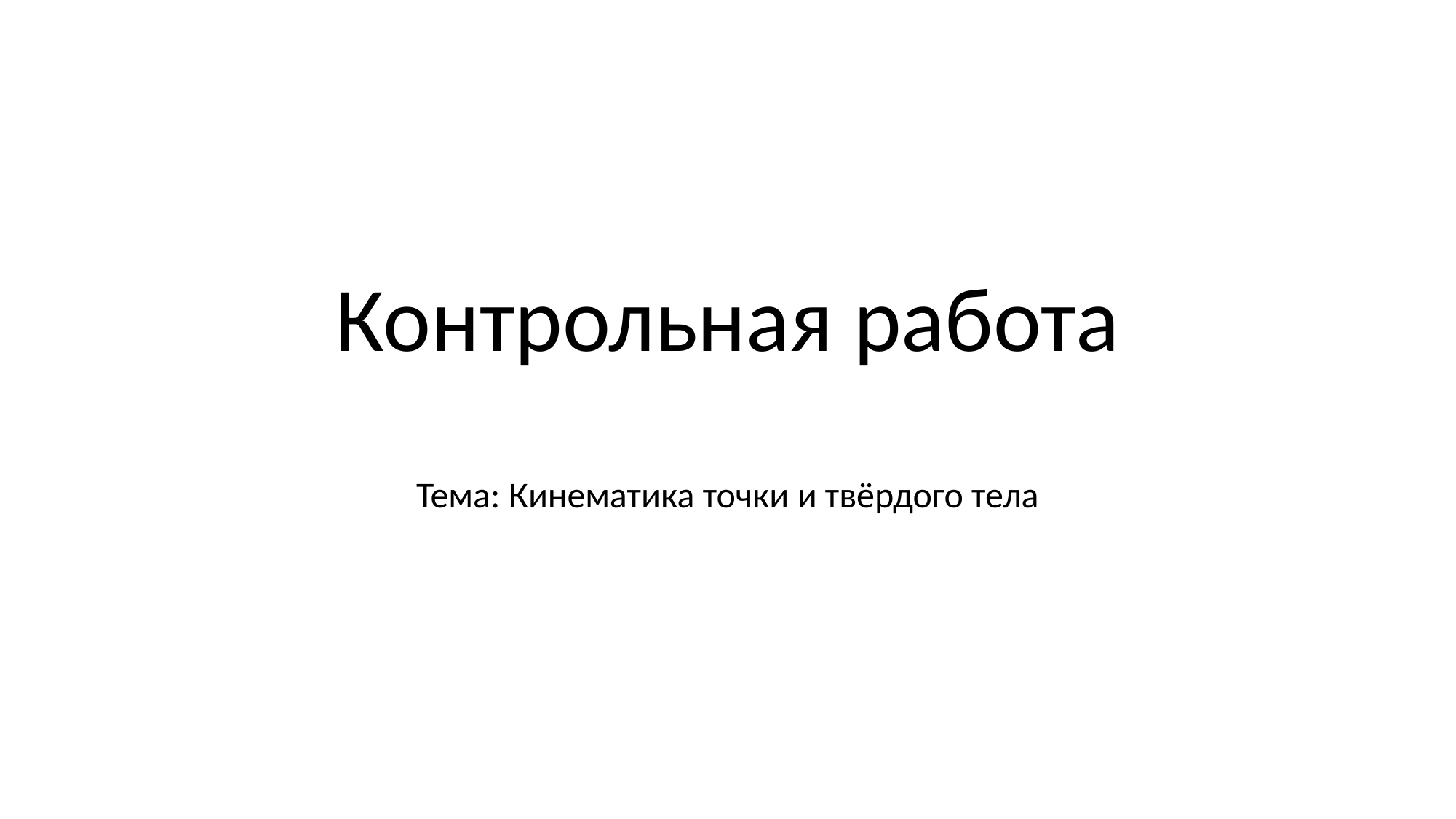

# Контрольная работа
Тема: Кинематика точки и твёрдого тела